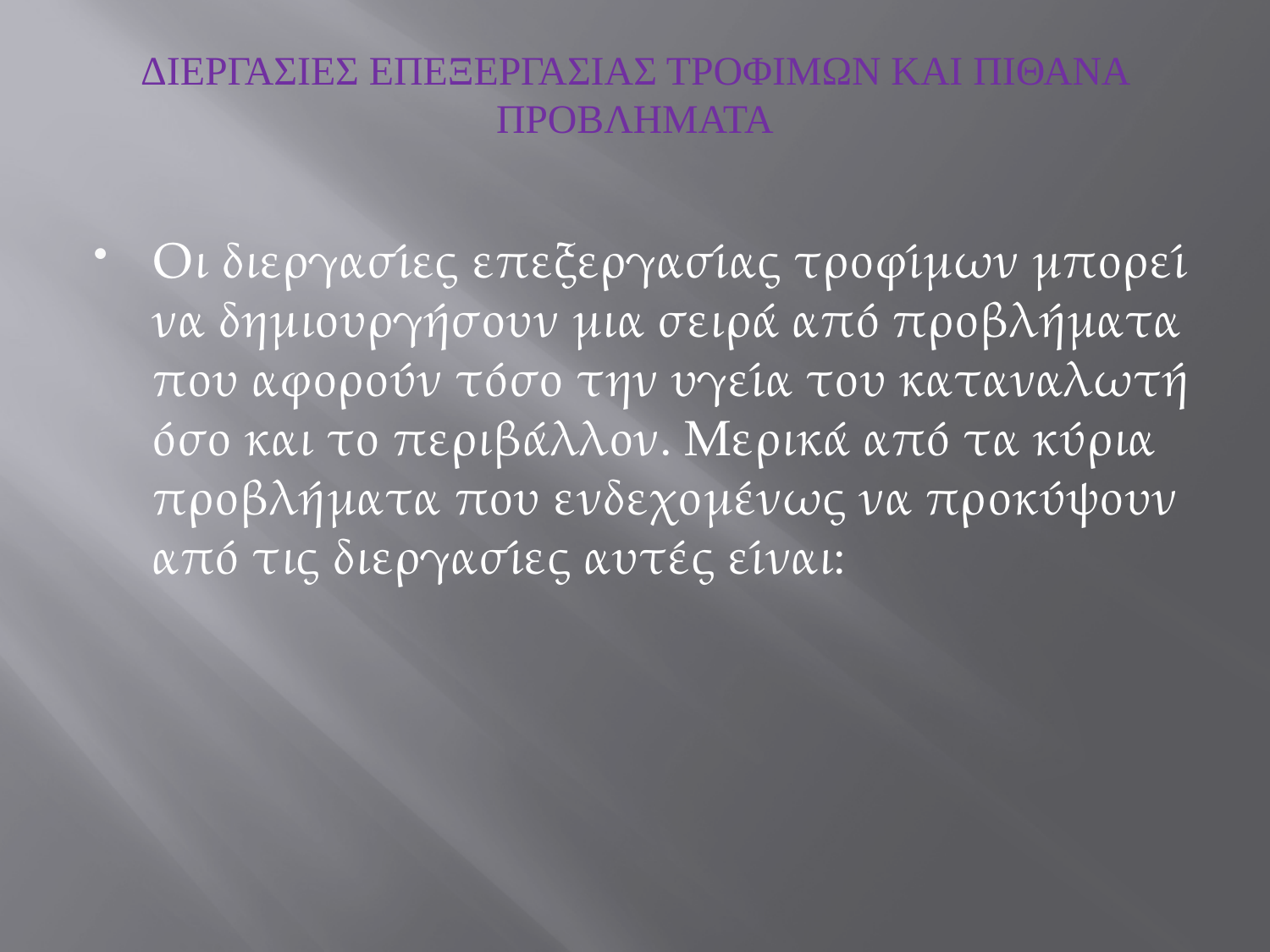

# ΔΙΕΡΓΑΣΙΕΣ ΕΠΕΞΕΡΓΑΣΙΑΣ ΤΡΟΦΙΜΩΝ ΚΑΙ ΠΙΘΑΝΑ ΠΡΟΒΛΗΜΑΤΑ
Οι διεργασίες επεξεργασίας τροφίμων μπορεί να δημιουργήσουν μια σειρά από προβλήματα που αφορούν τόσο την υγεία του καταναλωτή όσο και το περιβάλλον. Μερικά από τα κύρια προβλήματα που ενδεχομένως να προκύψουν από τις διεργασίες αυτές είναι: